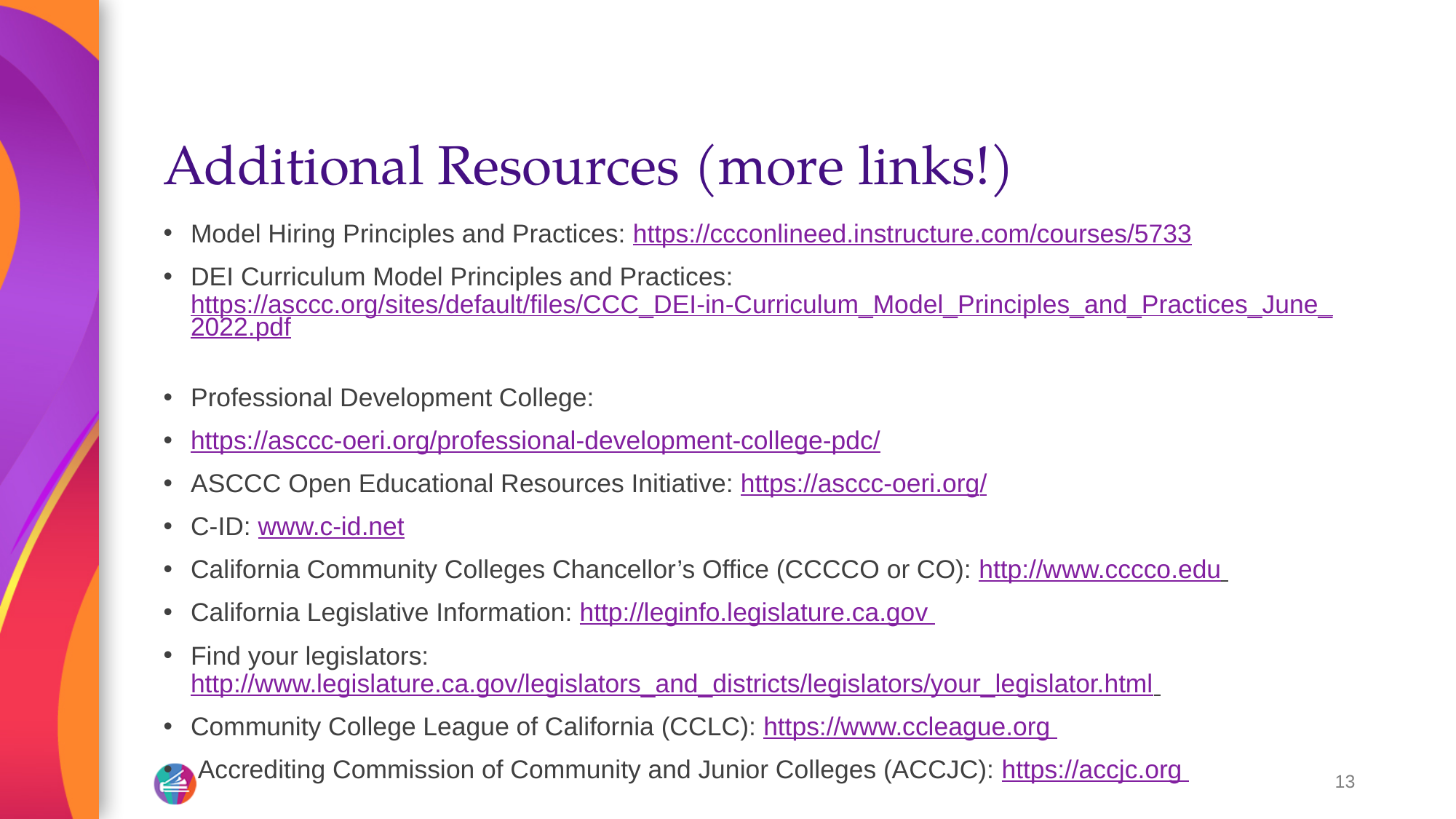

# Additional Resources (more links!)
Model Hiring Principles and Practices: https://ccconlineed.instructure.com/courses/5733
DEI Curriculum Model Principles and Practices: https://asccc.org/sites/default/files/CCC_DEI-in-Curriculum_Model_Principles_and_Practices_June_2022.pdf
Professional Development College:
https://asccc-oeri.org/professional-development-college-pdc/
ASCCC Open Educational Resources Initiative: https://asccc-oeri.org/
C-ID: www.c-id.net
California Community Colleges Chancellor’s Office (CCCCO or CO): http://www.cccco.edu
California Legislative Information: http://leginfo.legislature.ca.gov
Find your legislators: http://www.legislature.ca.gov/legislators_and_districts/legislators/your_legislator.html
Community College League of California (CCLC): https://www.ccleague.org
 Accrediting Commission of Community and Junior Colleges (ACCJC): https://accjc.org

13